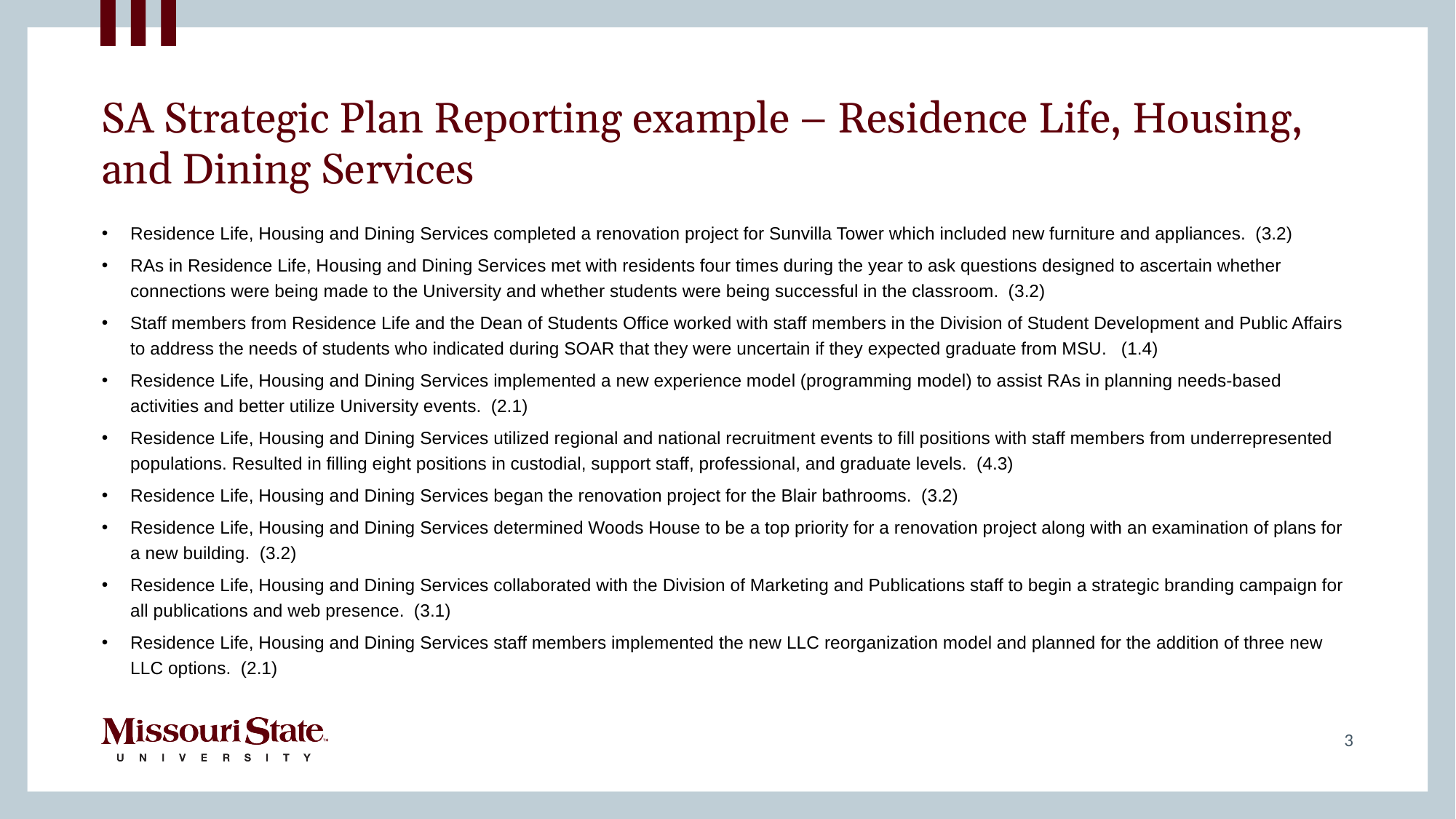

# SA Strategic Plan Reporting example – Residence Life, Housing, and Dining Services
Residence Life, Housing and Dining Services completed a renovation project for Sunvilla Tower which included new furniture and appliances.  (3.2)
RAs in Residence Life, Housing and Dining Services met with residents four times during the year to ask questions designed to ascertain whether connections were being made to the University and whether students were being successful in the classroom.  (3.2)
Staff members from Residence Life and the Dean of Students Office worked with staff members in the Division of Student Development and Public Affairs to address the needs of students who indicated during SOAR that they were uncertain if they expected graduate from MSU.   (1.4)
Residence Life, Housing and Dining Services implemented a new experience model (programming model) to assist RAs in planning needs-based activities and better utilize University events.  (2.1)
Residence Life, Housing and Dining Services utilized regional and national recruitment events to fill positions with staff members from underrepresented populations. Resulted in filling eight positions in custodial, support staff, professional, and graduate levels.  (4.3)
Residence Life, Housing and Dining Services began the renovation project for the Blair bathrooms.  (3.2)
Residence Life, Housing and Dining Services determined Woods House to be a top priority for a renovation project along with an examination of plans for a new building.  (3.2)
Residence Life, Housing and Dining Services collaborated with the Division of Marketing and Publications staff to begin a strategic branding campaign for all publications and web presence.  (3.1)
Residence Life, Housing and Dining Services staff members implemented the new LLC reorganization model and planned for the addition of three new LLC options.  (2.1)

3